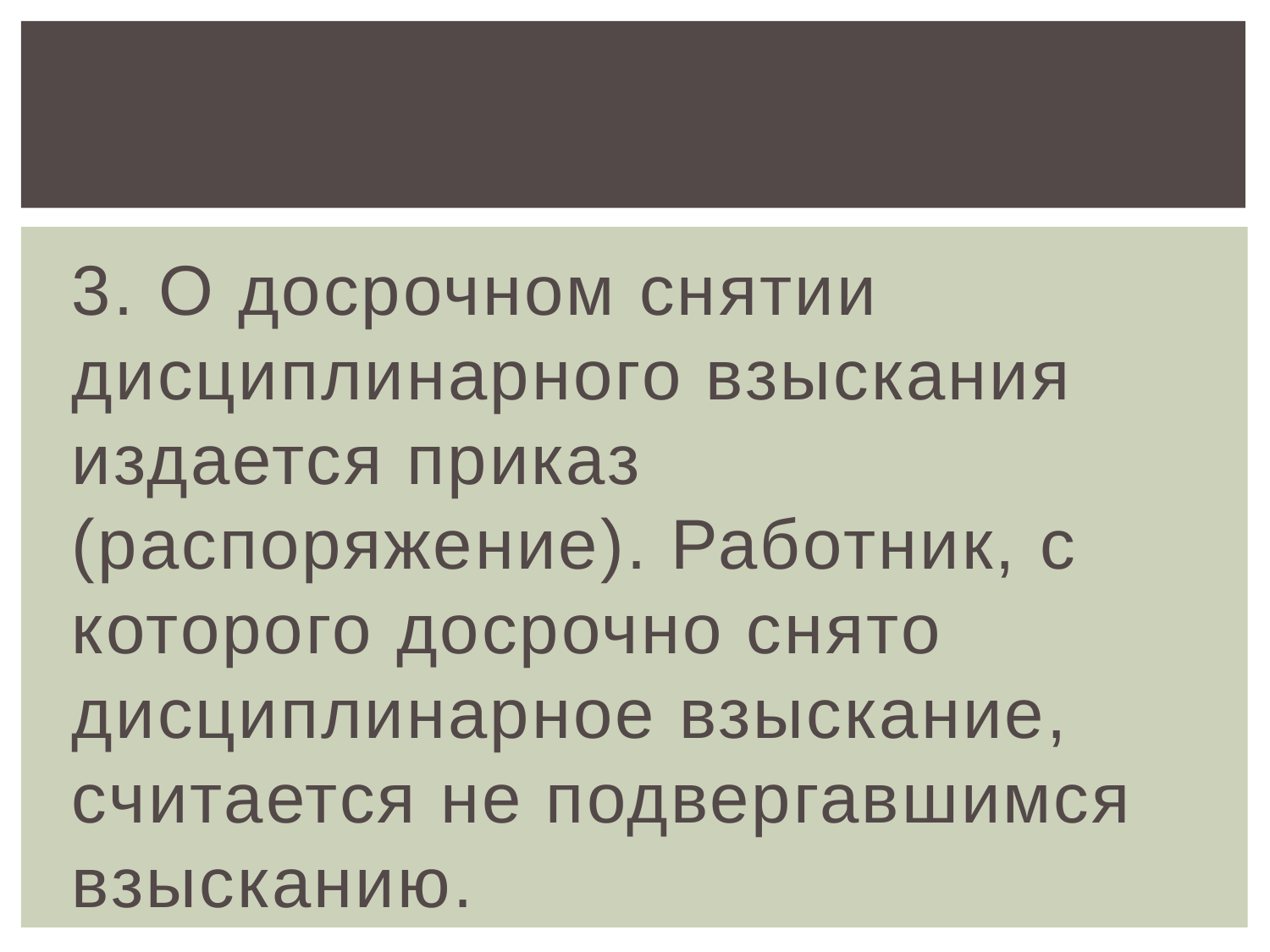

3. О досрочном снятии дисциплинарного взыскания издается приказ (распоряжение). Работник, с которого досрочно снято дисциплинарное взыскание, считается не подвергавшимся взысканию.